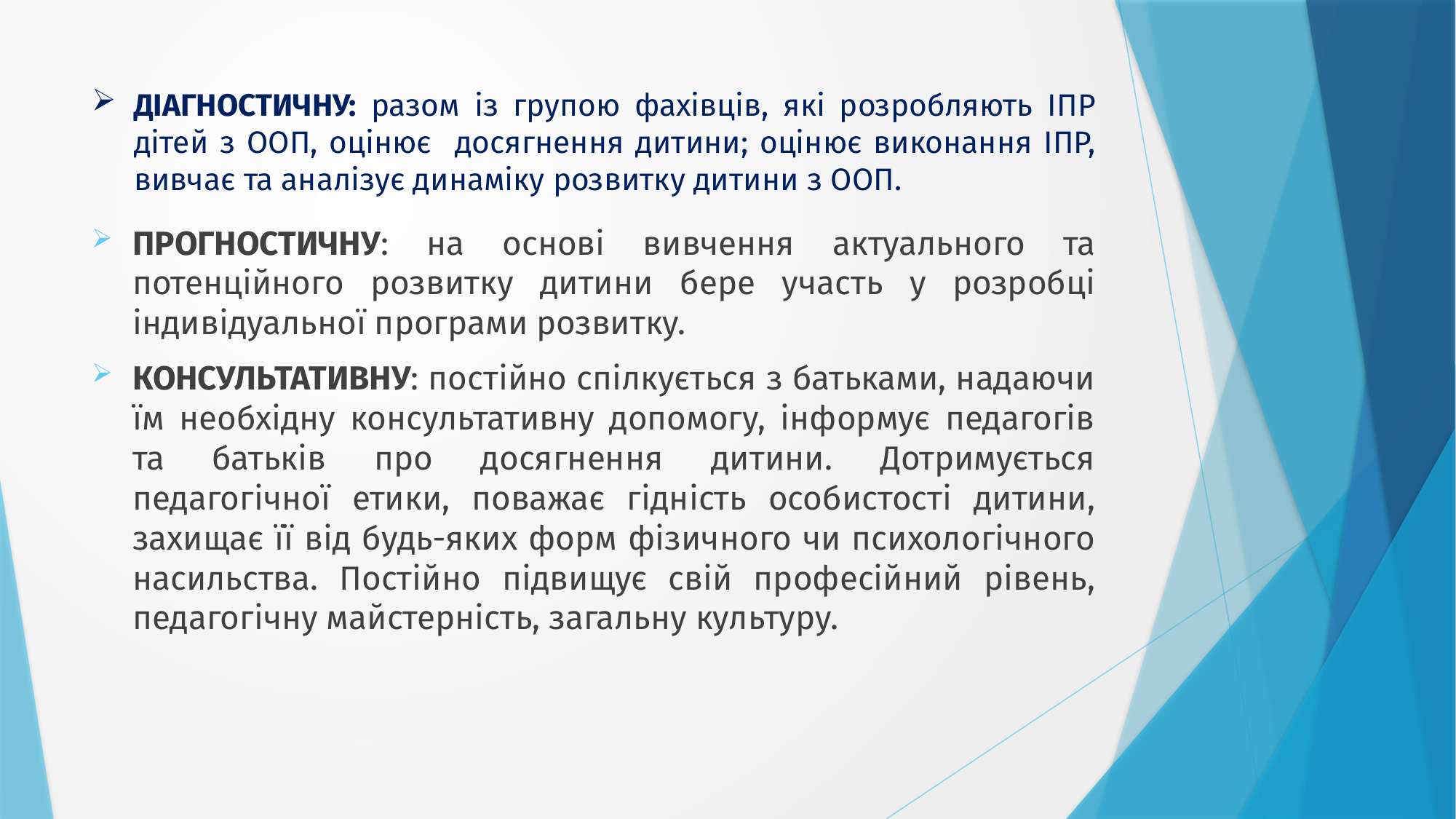

# ДІАГНОСТИЧНУ: разом із групою фахівців, які розробляють ІПР дітей з ООП, оцінює  досягнення дитини; оцінює виконання ІПР, вивчає та аналізує динаміку розвитку дитини з ООП.
ПРОГНОСТИЧНУ: на основі вивчення актуального та потенційного розвитку дитини бере участь у розробці індивідуальної програми розвитку.
КОНСУЛЬТАТИВНУ: постійно спілкується з батьками, надаючи їм необхідну консультативну допомогу, інформує педагогів та батьків про досягнення дитини. Дотримується педагогічної етики, поважає гідність особистості дитини, захищає її від будь-яких форм фізичного чи психологічного насильства. Постійно підвищує свій професійний рівень, педагогічну майстерність, загальну культуру.